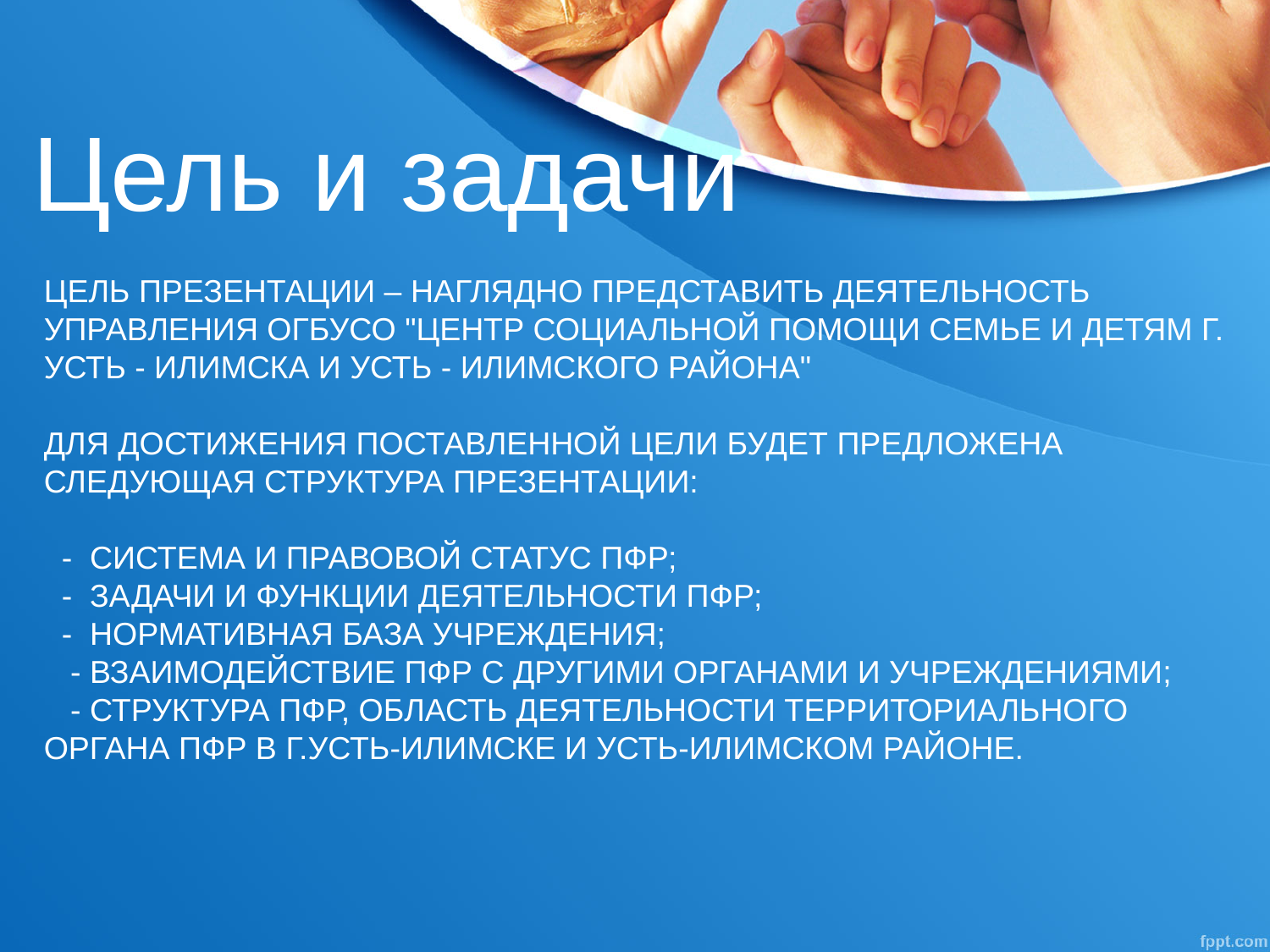

Цель и задачи
# цель презентации – наглядно представить деятельность управления огбусо "центр социальной помощи семье и детям г. усть - илимска и усть - илимского района" для достижения поставленной цели будет предложена следующая структура презентации: -  система и правовой статус пфр; -  задачи и функции деятельности пфр; -  нормативная база учреждения; - взаимодействие пфр с другими органами и учреждениями; - структура пфр, область деятельности территориального органа пфр в г.усть-илимске и усть-илимском районе.